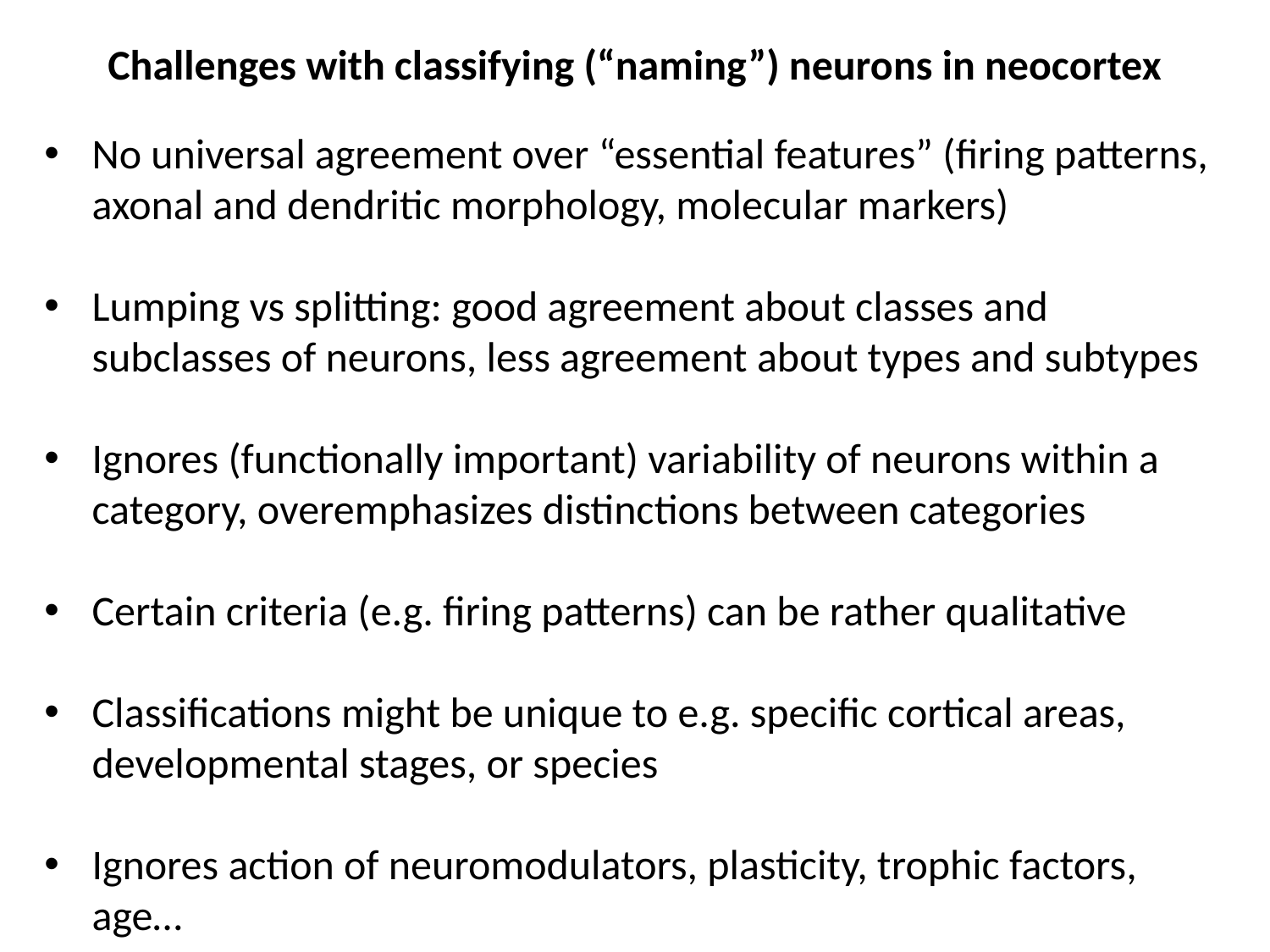

Challenges with classifying (“naming”) neurons in neocortex

No universal agreement over “essential features” (firing patterns, axonal and dendritic morphology, molecular markers)

Lumping vs splitting: good agreement about classes and subclasses of neurons, less agreement about types and subtypes

Ignores (functionally important) variability of neurons within a category, overemphasizes distinctions between categories

Certain criteria (e.g. firing patterns) can be rather qualitative

Classifications might be unique to e.g. specific cortical areas, developmental stages, or species

Ignores action of neuromodulators, plasticity, trophic factors, age…